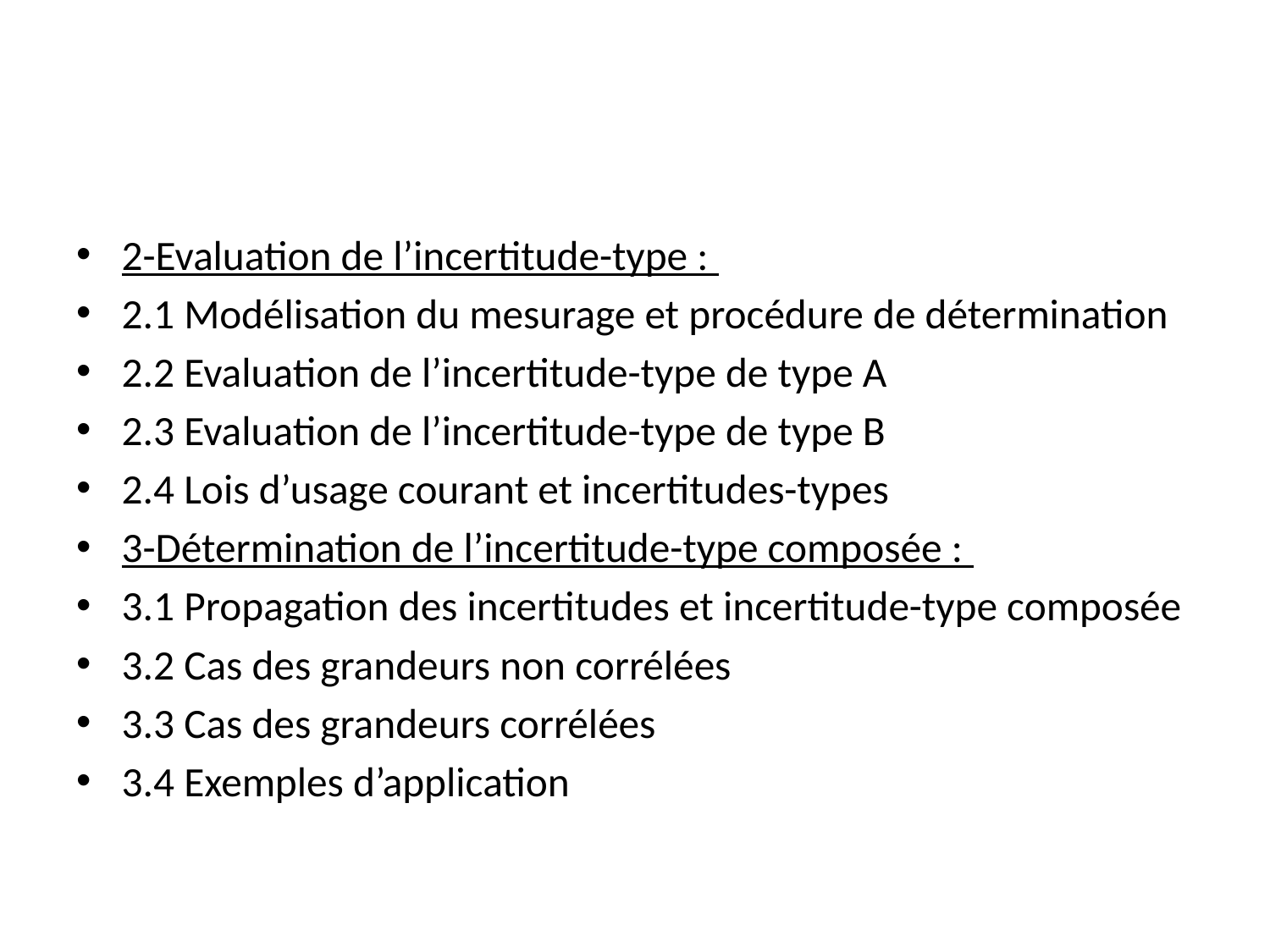

#
2-Evaluation de l’incertitude-type :
2.1 Modélisation du mesurage et procédure de détermination
2.2 Evaluation de l’incertitude-type de type A
2.3 Evaluation de l’incertitude-type de type B
2.4 Lois d’usage courant et incertitudes-types
3-Détermination de l’incertitude-type composée :
3.1 Propagation des incertitudes et incertitude-type composée
3.2 Cas des grandeurs non corrélées
3.3 Cas des grandeurs corrélées
3.4 Exemples d’application